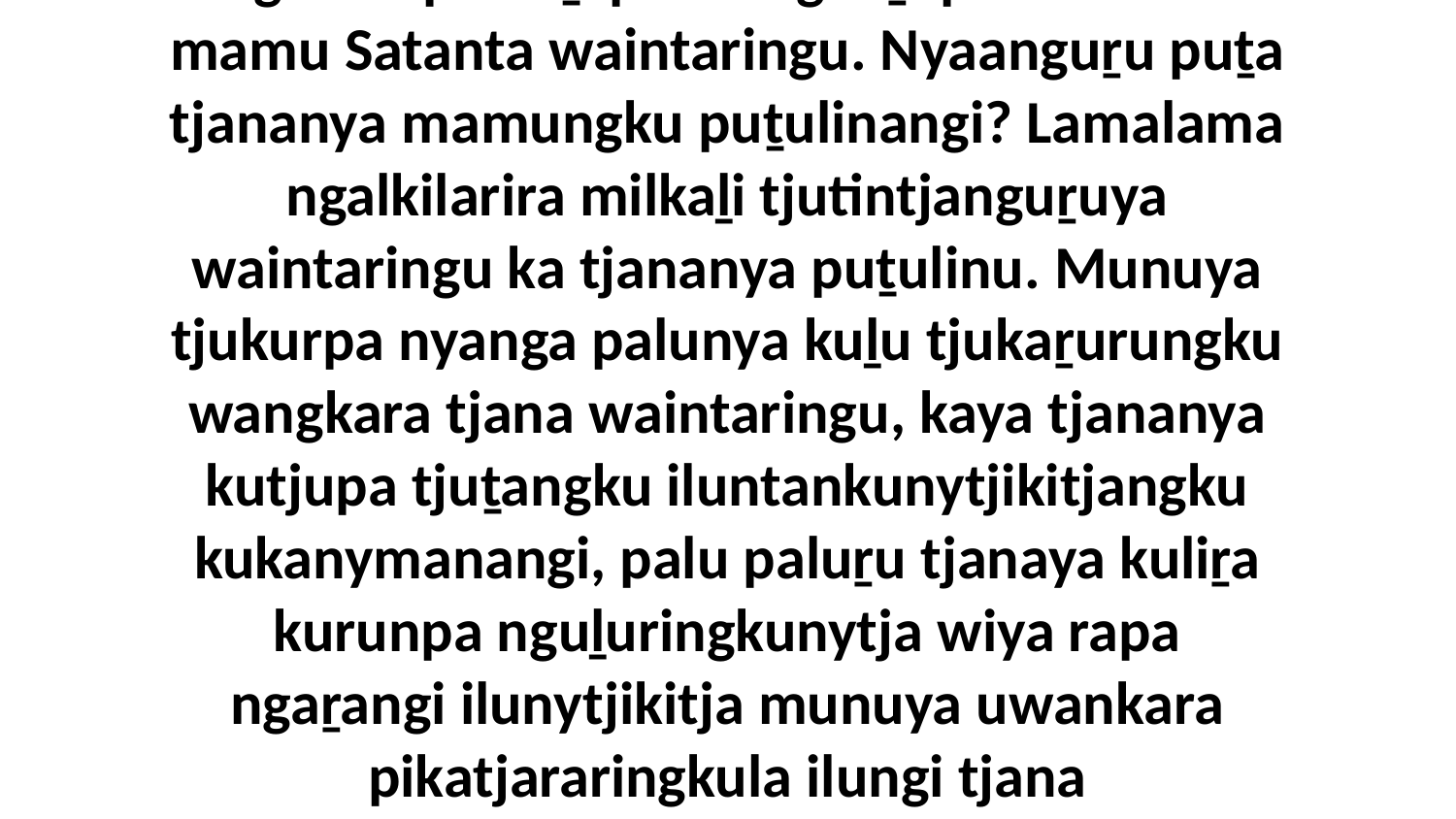

11 Nganampa kuṯapiti kangkuṟupiti uwankara mamu Satanta waintaringu. Nyaanguṟu puṯa tjananya mamungku puṯulinangi? Lamalama ngalkilarira milkaḻi tjutintjanguṟuya waintaringu ka tjananya puṯulinu. Munuya tjukurpa nyanga palunya kuḻu tjukaṟurungku wangkara tjana waintaringu, kaya tjananya kutjupa tjuṯangku iluntankunytjikitjangku kukanymanangi, palu paluṟu tjanaya kuliṟa kurunpa nguḻuringkunytja wiya rapa ngaṟangi ilunytjikitja munuya uwankara pikatjararingkula ilungi tjana pungkunyangka.